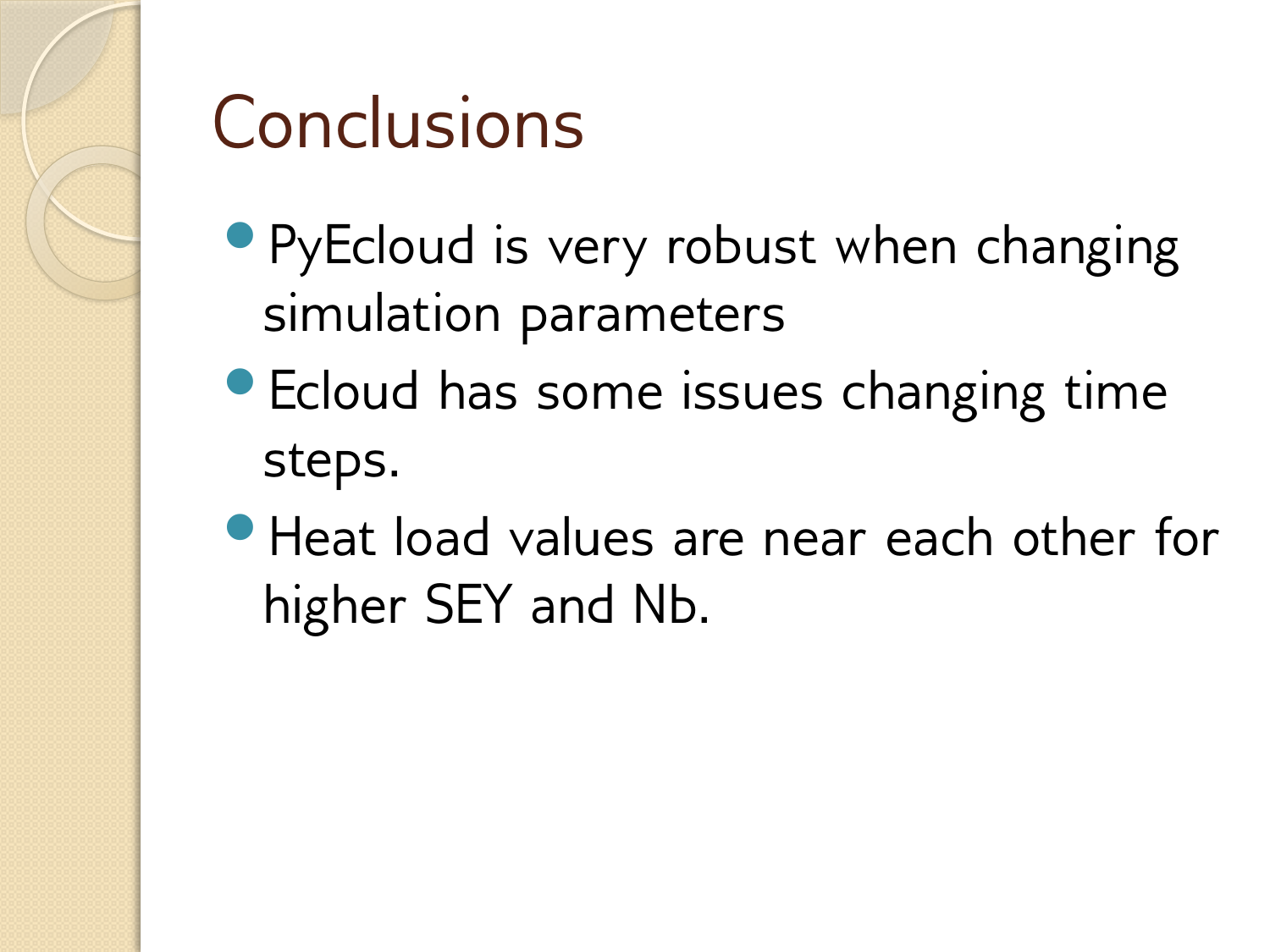

# Conclusions
PyEcloud is very robust when changing simulation parameters
Ecloud has some issues changing time steps.
Heat load values are near each other for higher SEY and Nb.